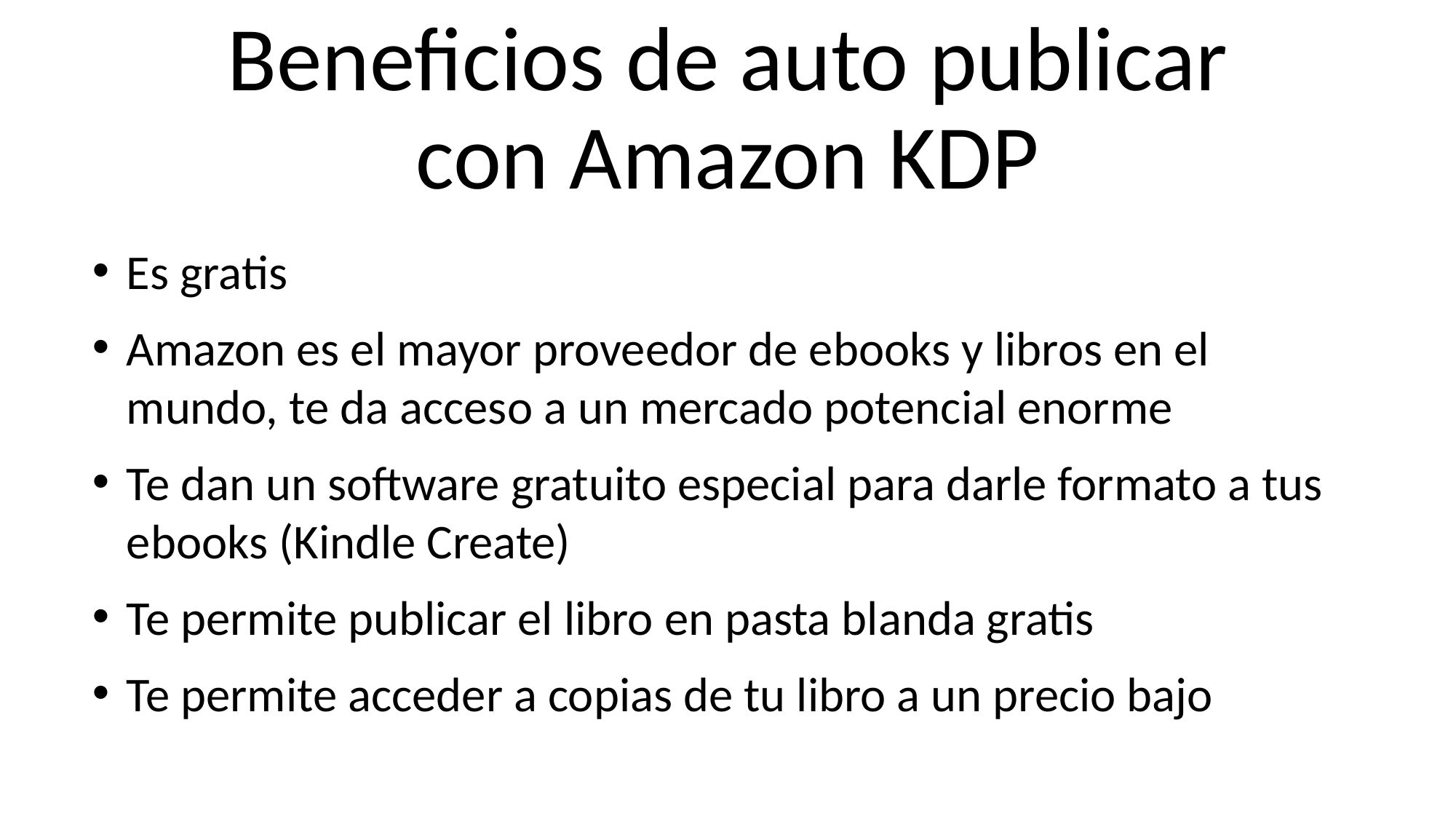

# Beneficios de auto publicar con Amazon KDP
Es gratis
Amazon es el mayor proveedor de ebooks y libros en el mundo, te da acceso a un mercado potencial enorme
Te dan un software gratuito especial para darle formato a tus ebooks (Kindle Create)
Te permite publicar el libro en pasta blanda gratis
Te permite acceder a copias de tu libro a un precio bajo